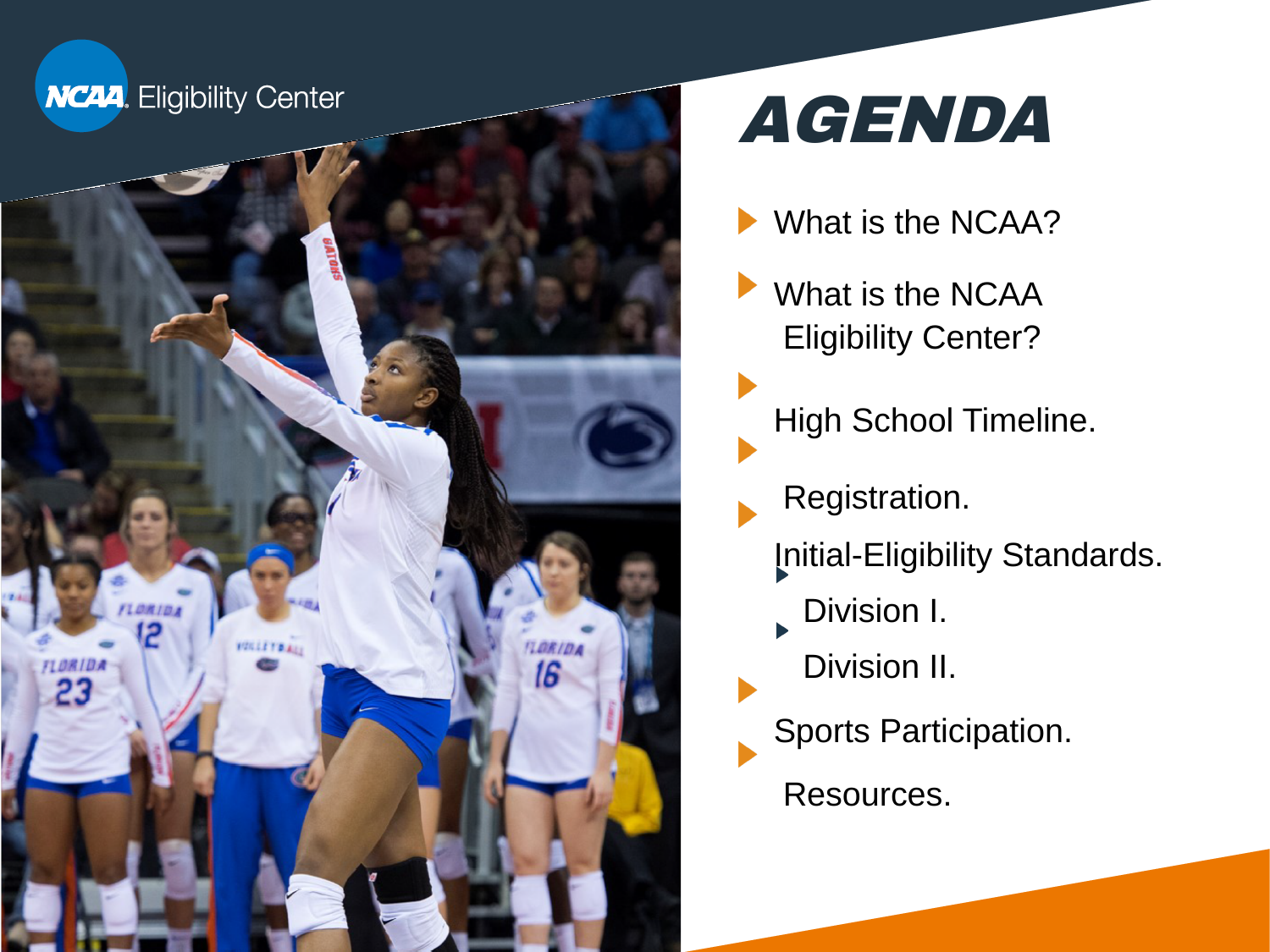

# AGENDA

What is the NCAA?
What is the NCAA  Eligibility Center?
High School Timeline.  Registration.
Initial-Eligibility Standards.
Division I.  Division II.
Sports Participation.  Resources.